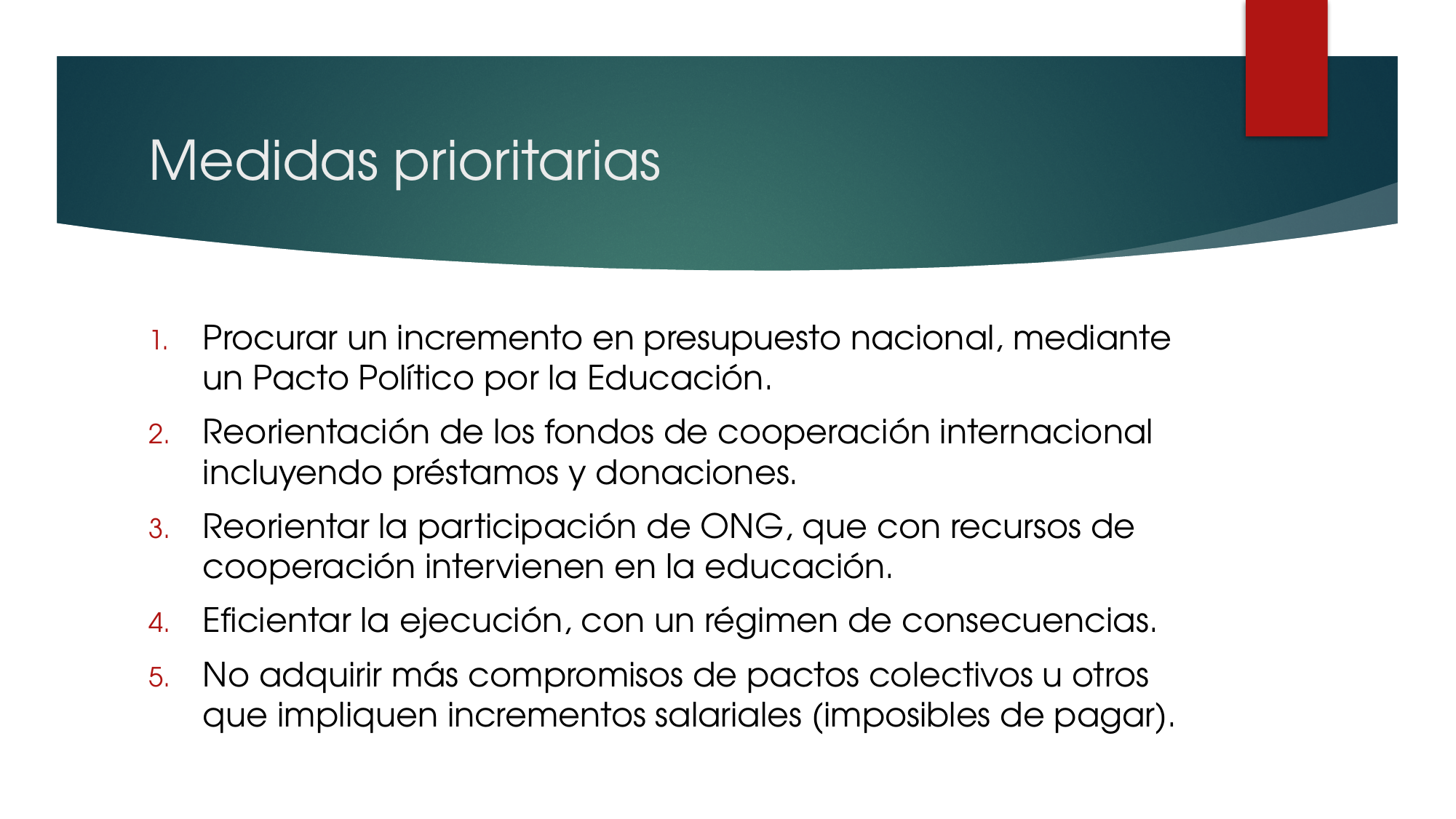

# Medidas prioritarias
Procurar un incremento en presupuesto nacional, mediante un Pacto Político por la Educación.
Reorientación de los fondos de cooperación internacional incluyendo préstamos y donaciones.
Reorientar la participación de ONG, que con recursos de cooperación intervienen en la educación.
Eficientar la ejecución, con un régimen de consecuencias.
No adquirir más compromisos de pactos colectivos u otros que impliquen incrementos salariales (imposibles de pagar).